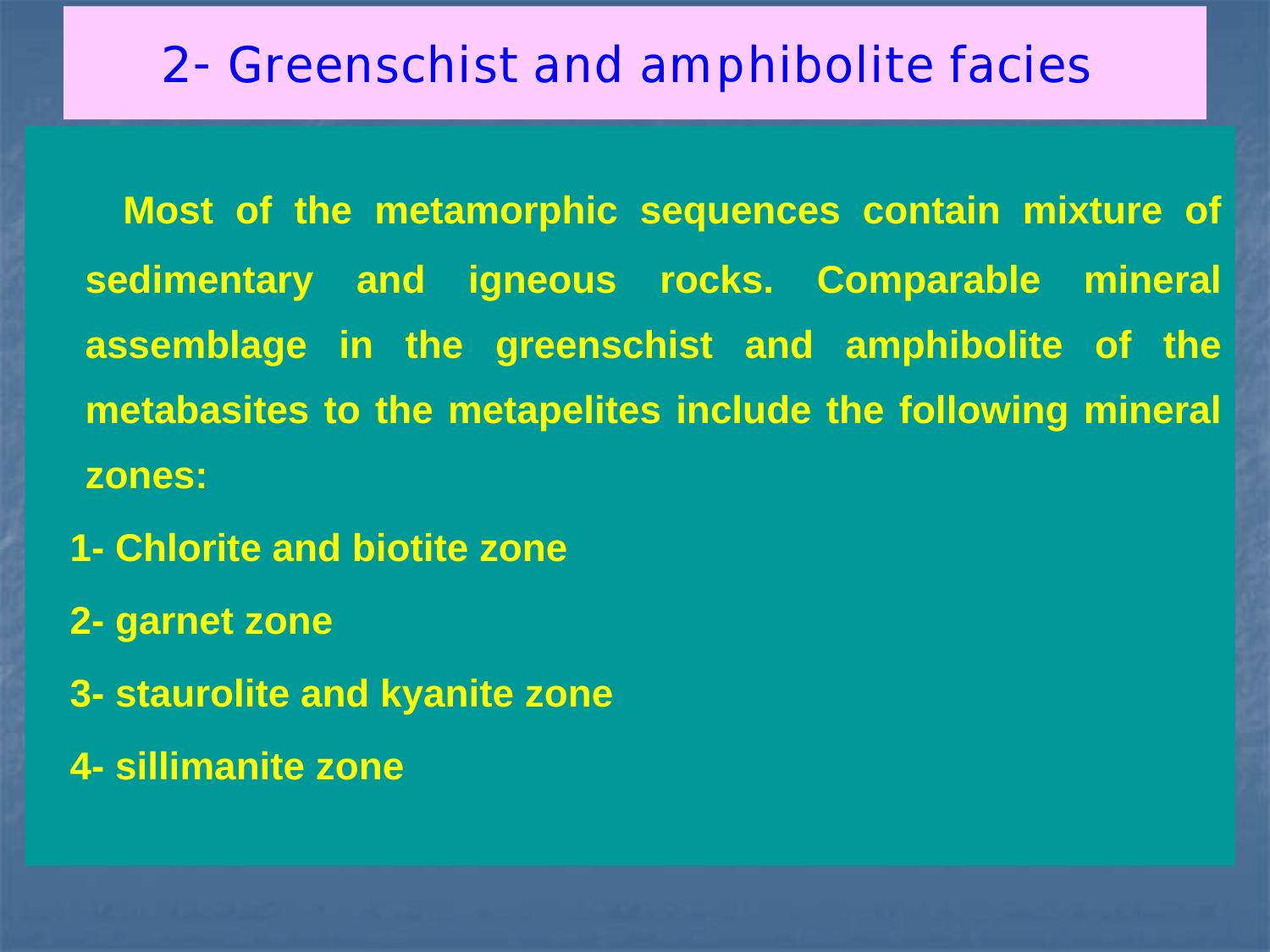

# 2- Greenschist and amphibolite facies
   Most of the metamorphic sequences contain mixture of sedimentary and igneous rocks. Comparable mineral assemblage in the greenschist and amphibolite of the metabasites to the metapelites include the following mineral zones:
   1- Chlorite and biotite zone
   2- garnet zone
   3- staurolite and kyanite zone
   4- sillimanite zone